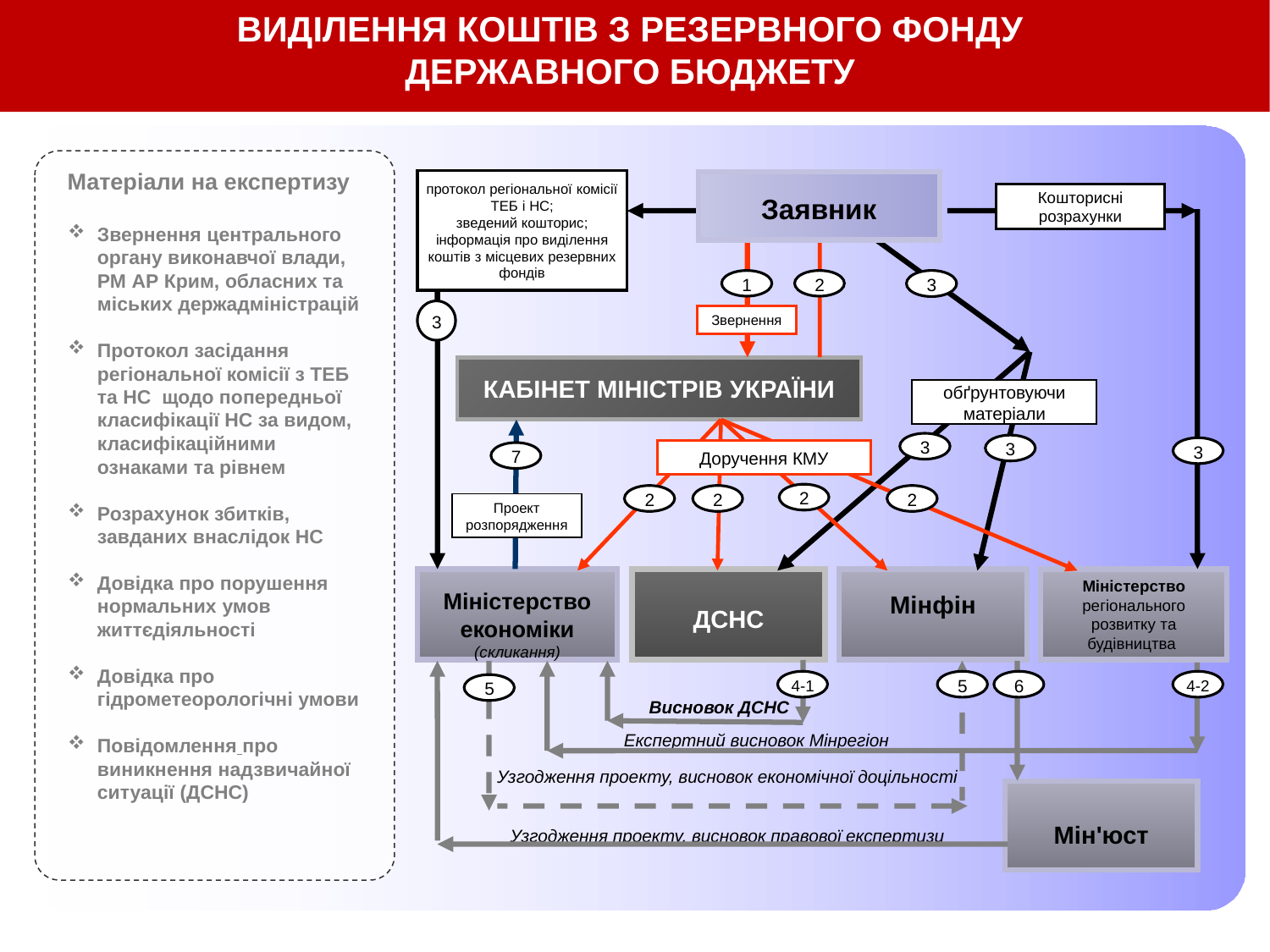

ВИДІЛЕННЯ КОШТІВ З РЕЗЕРВНОГО ФОНДУ
ДЕРЖАВНОГО БЮДЖЕТУ

Матеріали на експертизу

Звернення центрального органу виконавчої влади, РМ АР Крим, обласних та міських держадміністрацій

Протокол засідання регіональної комісії з ТЕБ та НС  щодо попередньої класифікації НС за видом, класифікаційними ознаками та рівнем

Розрахунок збитків, завданих внаслідок НС

Довідка про порушення нормальних умов життєдіяльності

Довідка про гідрометеорологічні умови

Повідомлення про виникнення надзвичайної ситуації (ДСНС)

протокол регіональної комісії ТЕБ і НС;
зведений кошторис;
інформація про виділення коштів з місцевих резервних фондів
Заявник
Кошторисні розрахунки

1

2

3

3
Звернення

КАБІНЕТ МІНІСТРІВ УКРАЇНИ
обґрунтовуючи матеріали

3

3

3
Доручення КМУ

7

2

2

2

2
Проект розпорядження
Міністерство економіки
(скликання)
ДСНС
Мінфін
Міністерство регіонального розвитку та будівництва

4-1

5

6

4-2

5
Висновок ДСНС

Експертний висновок Мінрегіон

Узгодження проекту, висновок економічної доцільності
Узгодження проекту, висновок правової експертизи
 Мін'юст

6